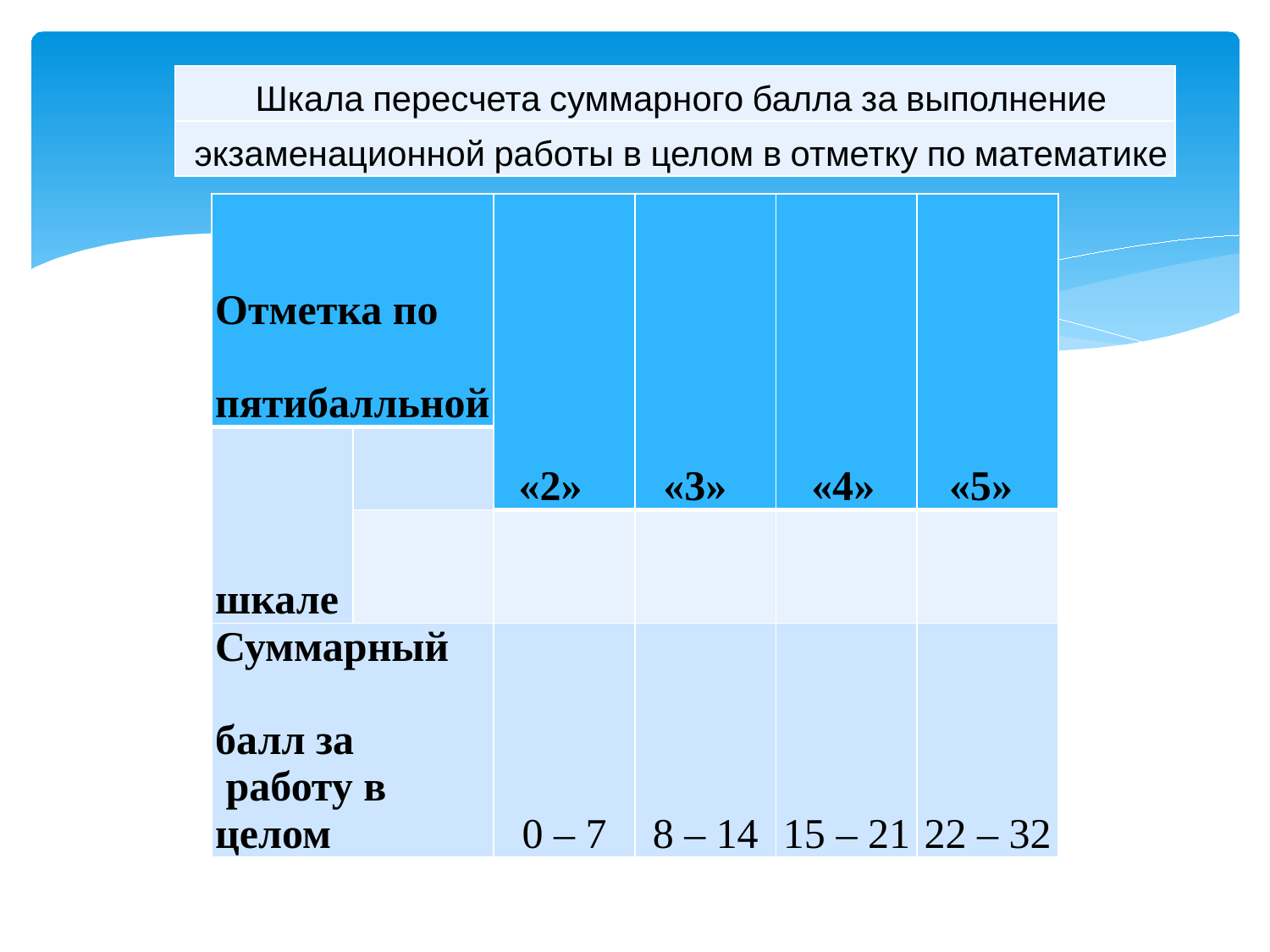

| Шкала пересчета суммарного балла за выполнение |
| --- |
| экзаменационной работы в целом в отметку по математике |
| Отметка по пятибалльной |  | «2» | «3» | «4» | «5» |
| --- | --- | --- | --- | --- | --- |
| шкале |  |  |  |  |  |
|  |  |  |  |  |  |
| Суммарный балл за работу в целом |  | 0 – 7 | 8 – 14 | 15 – 21 | 22 – 32 |